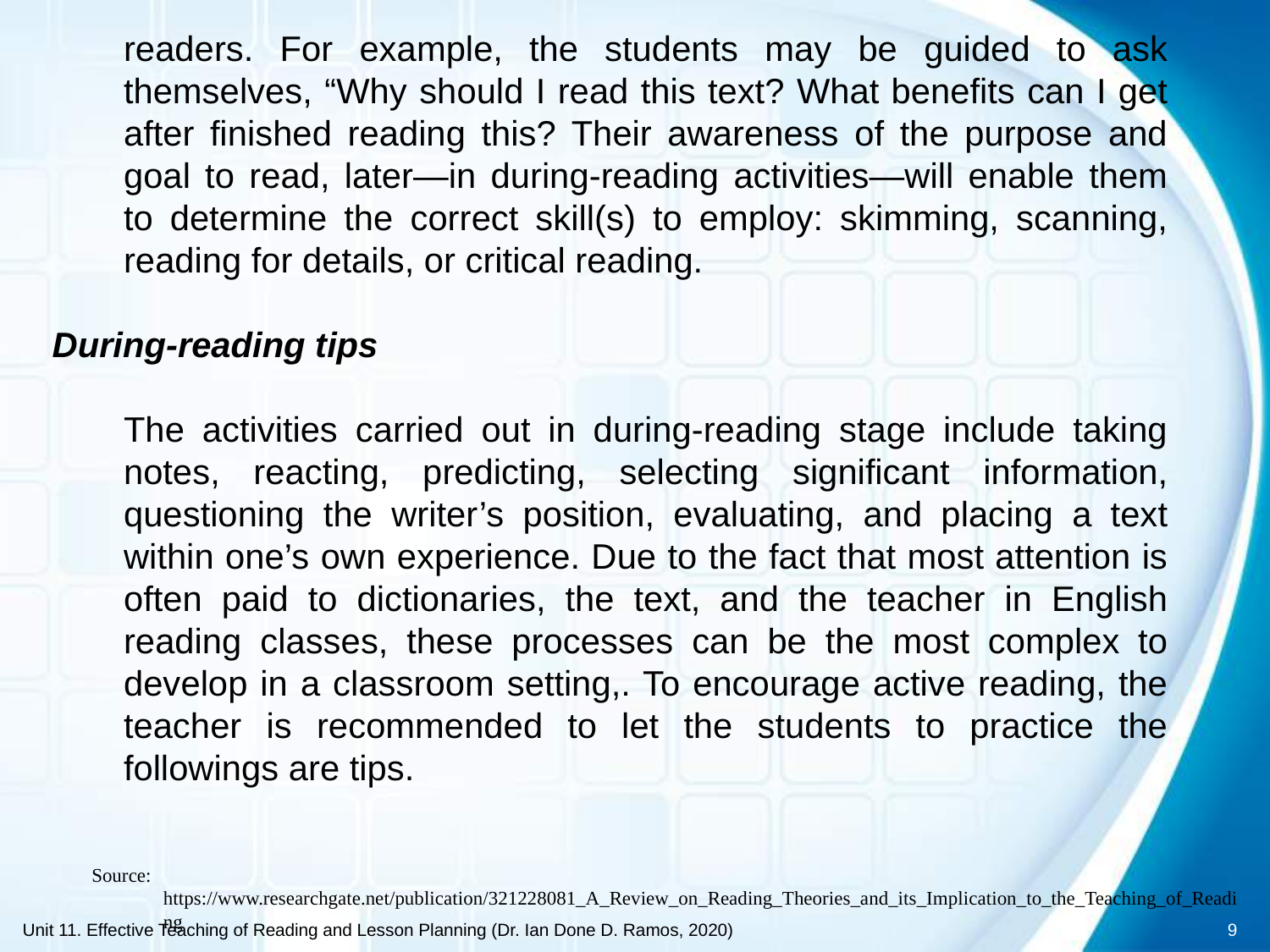

readers. For example, the students may be guided to ask themselves, “Why should I read this text? What benefits can I get after finished reading this? Their awareness of the purpose and goal to read, later—in during-reading activities—will enable them to determine the correct skill(s) to employ: skimming, scanning, reading for details, or critical reading.

During-reading tips

	The activities carried out in during-reading stage include taking notes, reacting, predicting, selecting significant information, questioning the writer’s position, evaluating, and placing a text within one’s own experience. Due to the fact that most attention is often paid to dictionaries, the text, and the teacher in English reading classes, these processes can be the most complex to develop in a classroom setting,. To encourage active reading, the teacher is recommended to let the students to practice the followings are tips.
Source: https://www.researchgate.net/publication/321228081_A_Review_on_Reading_Theories_and_its_Implication_to_the_Teaching_of_Reading
Unit 11. Effective Teaching of Reading and Lesson Planning (Dr. Ian Done D. Ramos, 2020)
9